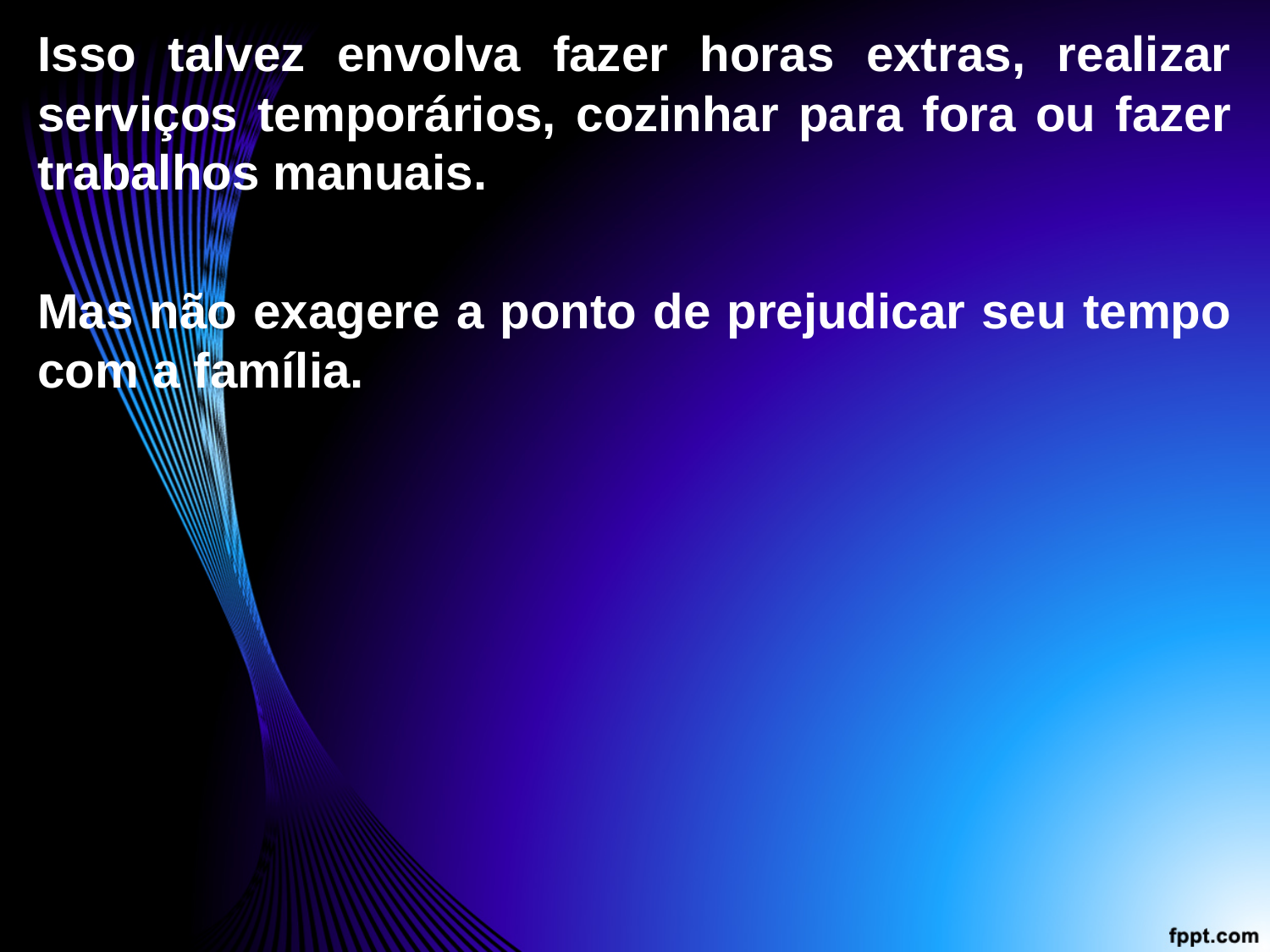

Isso talvez envolva fazer horas extras, realizar serviços temporários, cozinhar para fora ou fazer trabalhos manuais.

Mas não exagere a ponto de prejudicar seu tempo com a família.